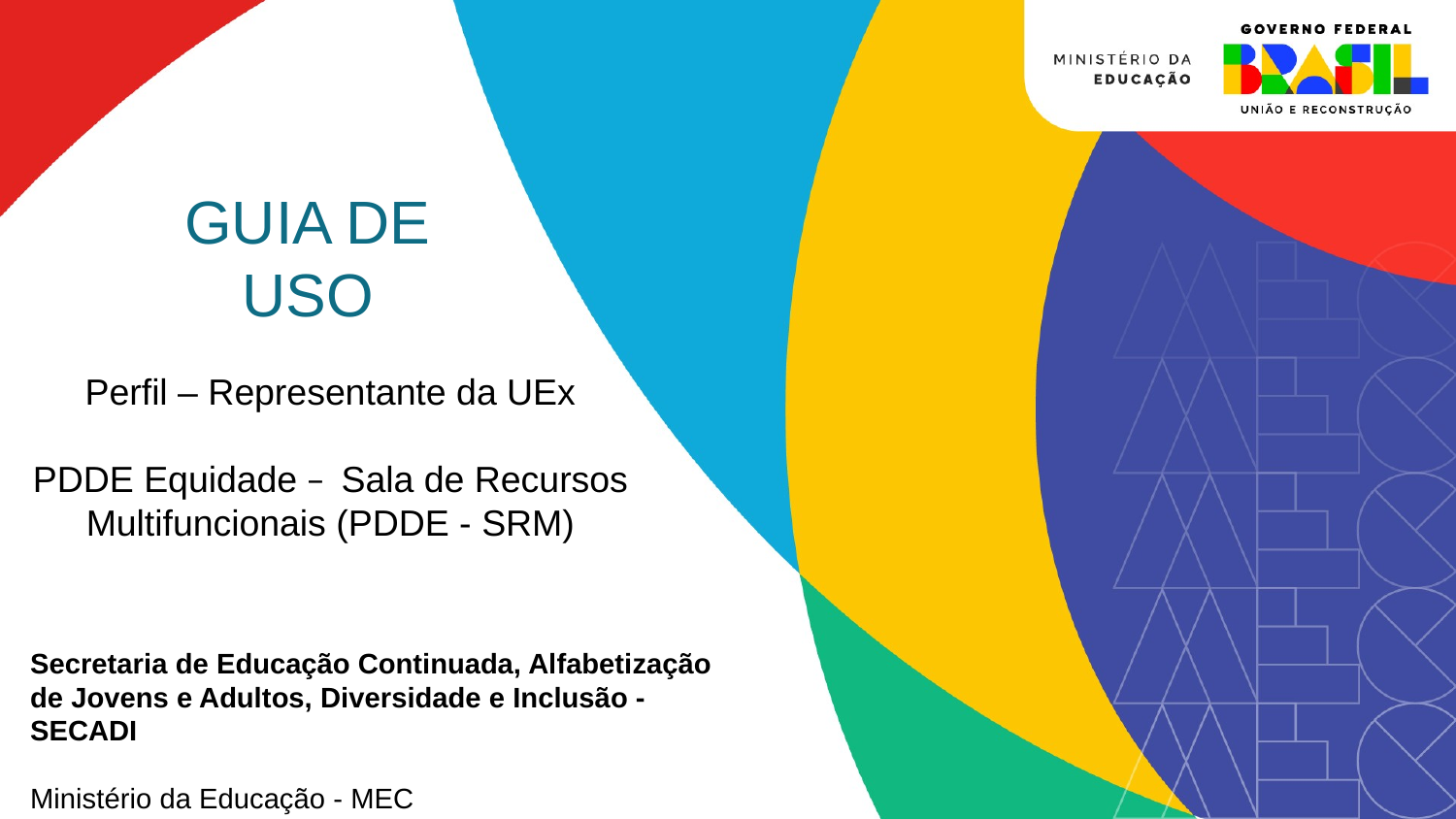

GUIA DE USO
Perfil – Representante da UEx

PDDE Equidade –  Sala de Recursos Multifuncionais (PDDE - SRM)

Secretaria de Educação Continuada, Alfabetização de Jovens e Adultos, Diversidade e Inclusão - SECADI

Ministério da Educação - MEC